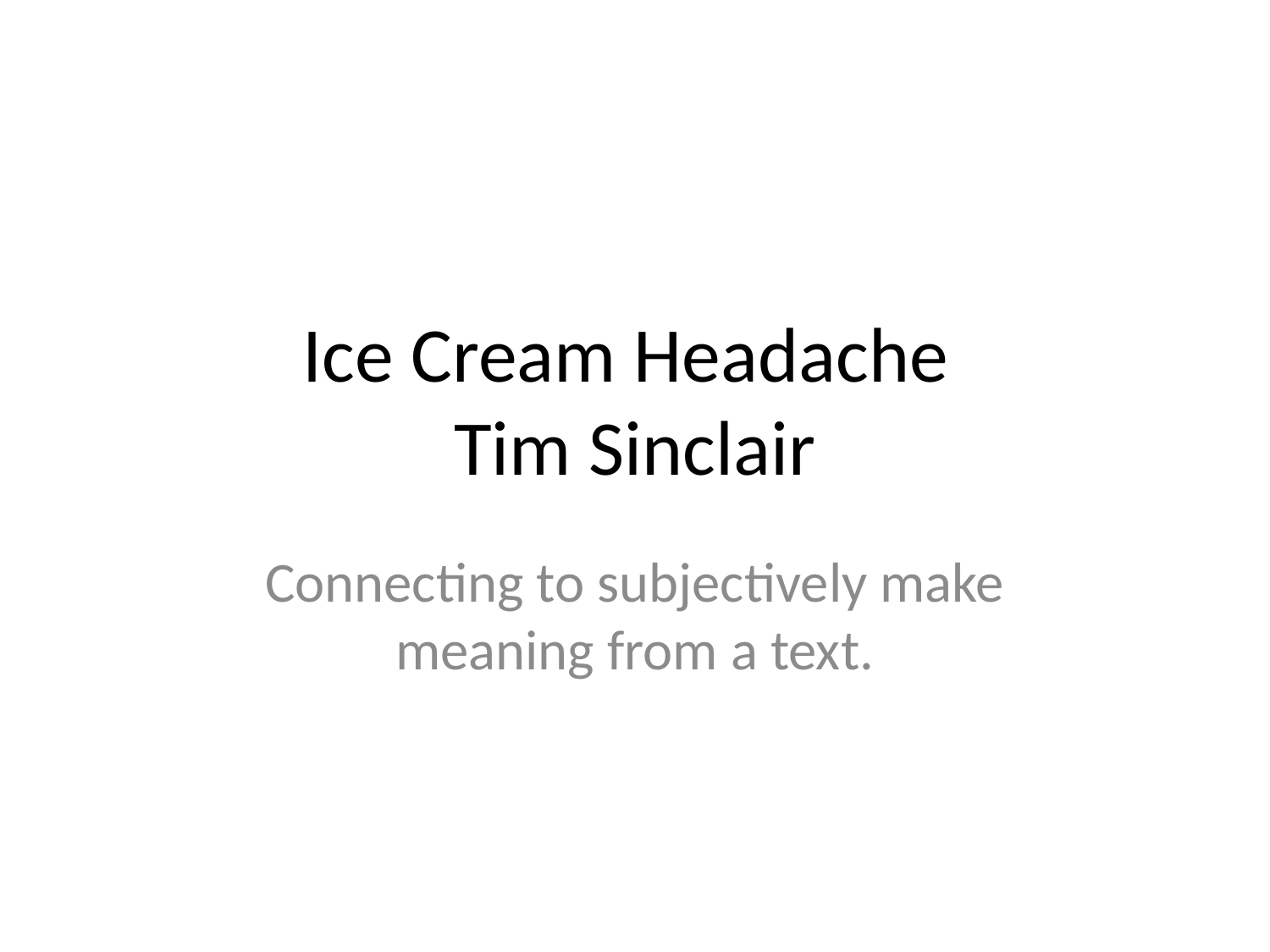

# Ice Cream Headache Tim Sinclair
Connecting to subjectively make meaning from a text.